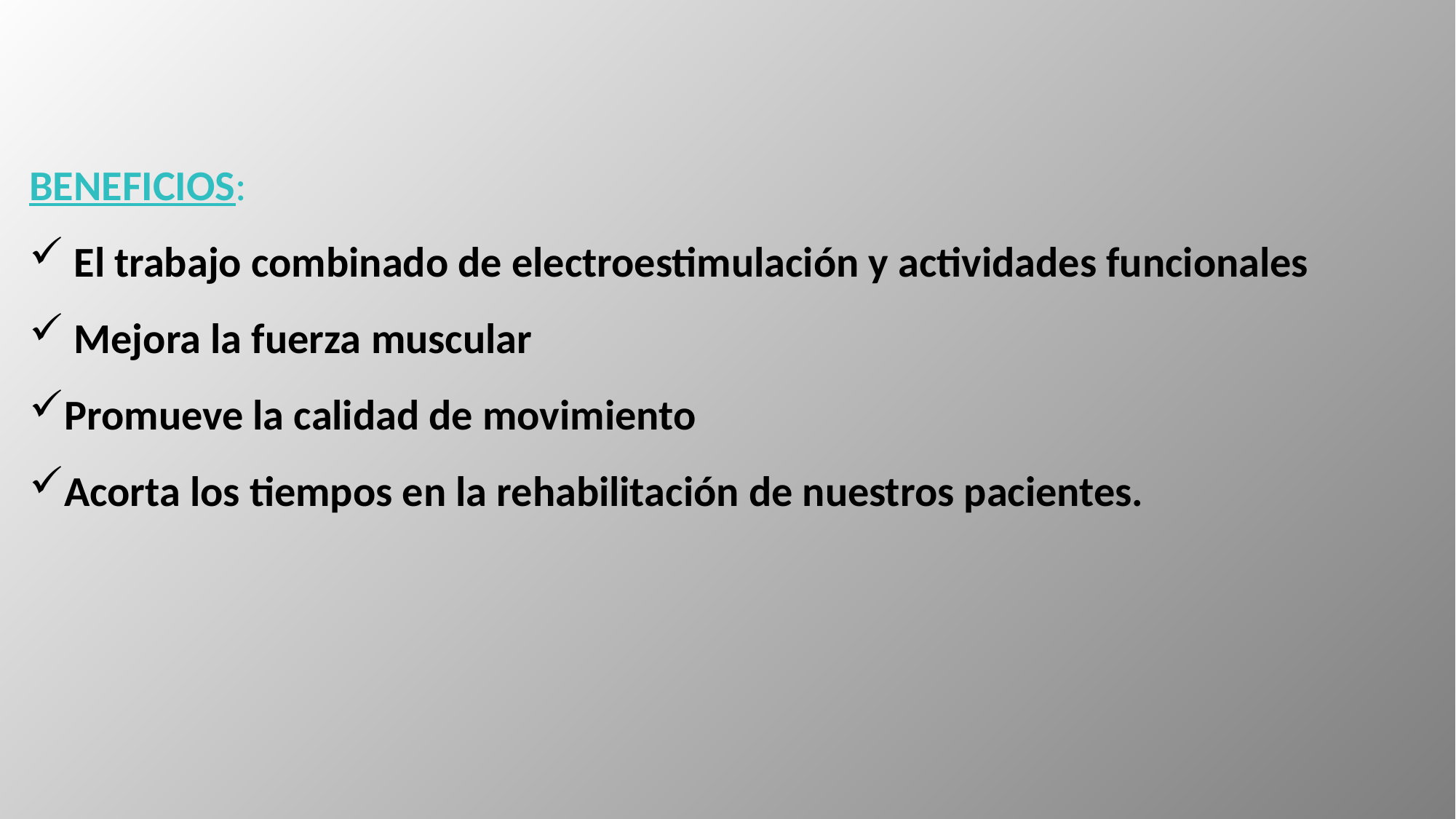

BENEFICIOS:
 El trabajo combinado de electroestimulación y actividades funcionales
 Mejora la fuerza muscular
Promueve la calidad de movimiento
Acorta los tiempos en la rehabilitación de nuestros pacientes.